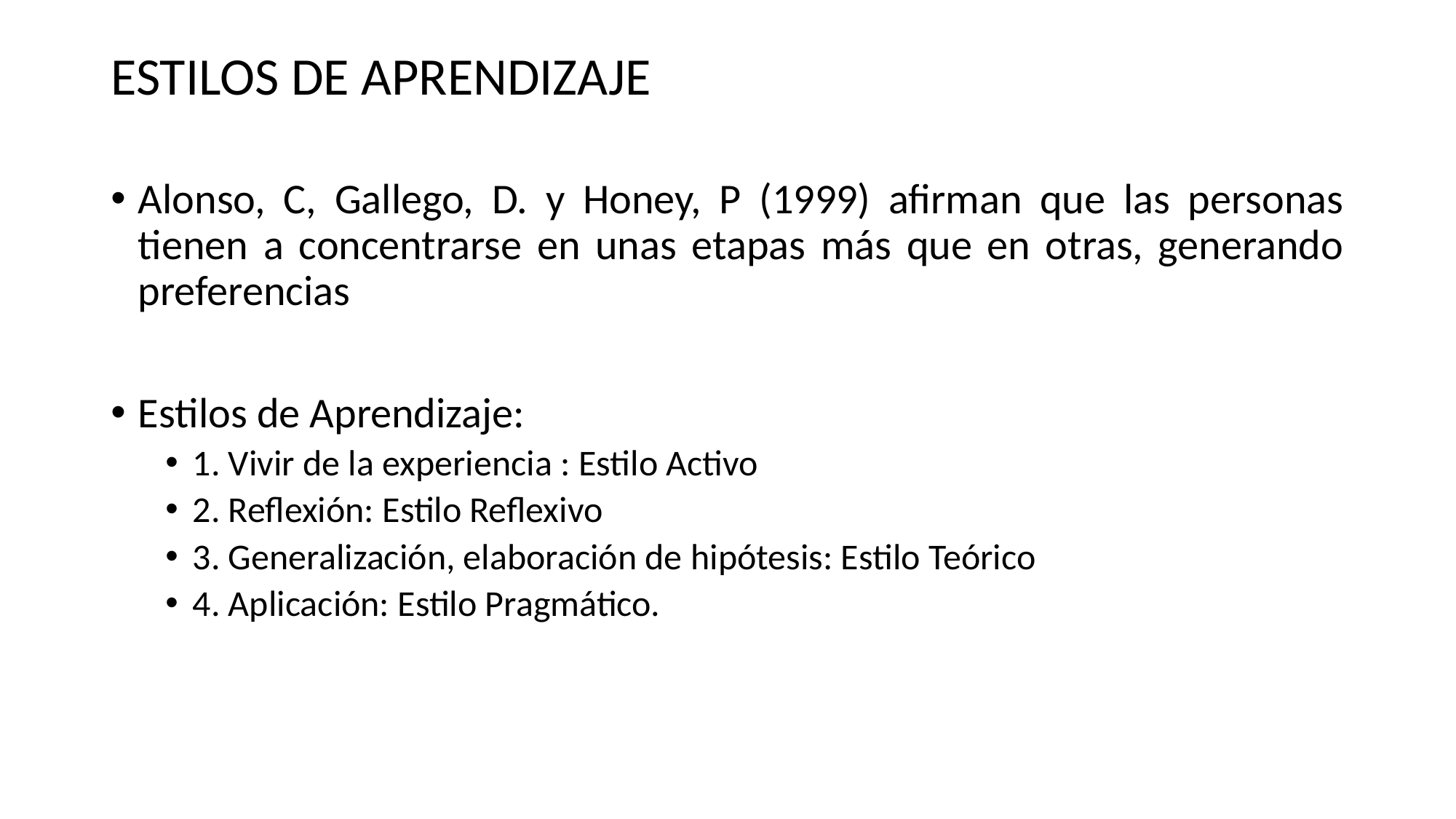

# ESTILOS DE APRENDIZAJE
Alonso, C, Gallego, D. y Honey, P (1999) afirman que las personas tienen a concentrarse en unas etapas más que en otras, generando preferencias

Estilos de Aprendizaje:
1. Vivir de la experiencia : Estilo Activo
2. Reflexión: Estilo Reflexivo
3. Generalización, elaboración de hipótesis: Estilo Teórico
4. Aplicación: Estilo Pragmático.